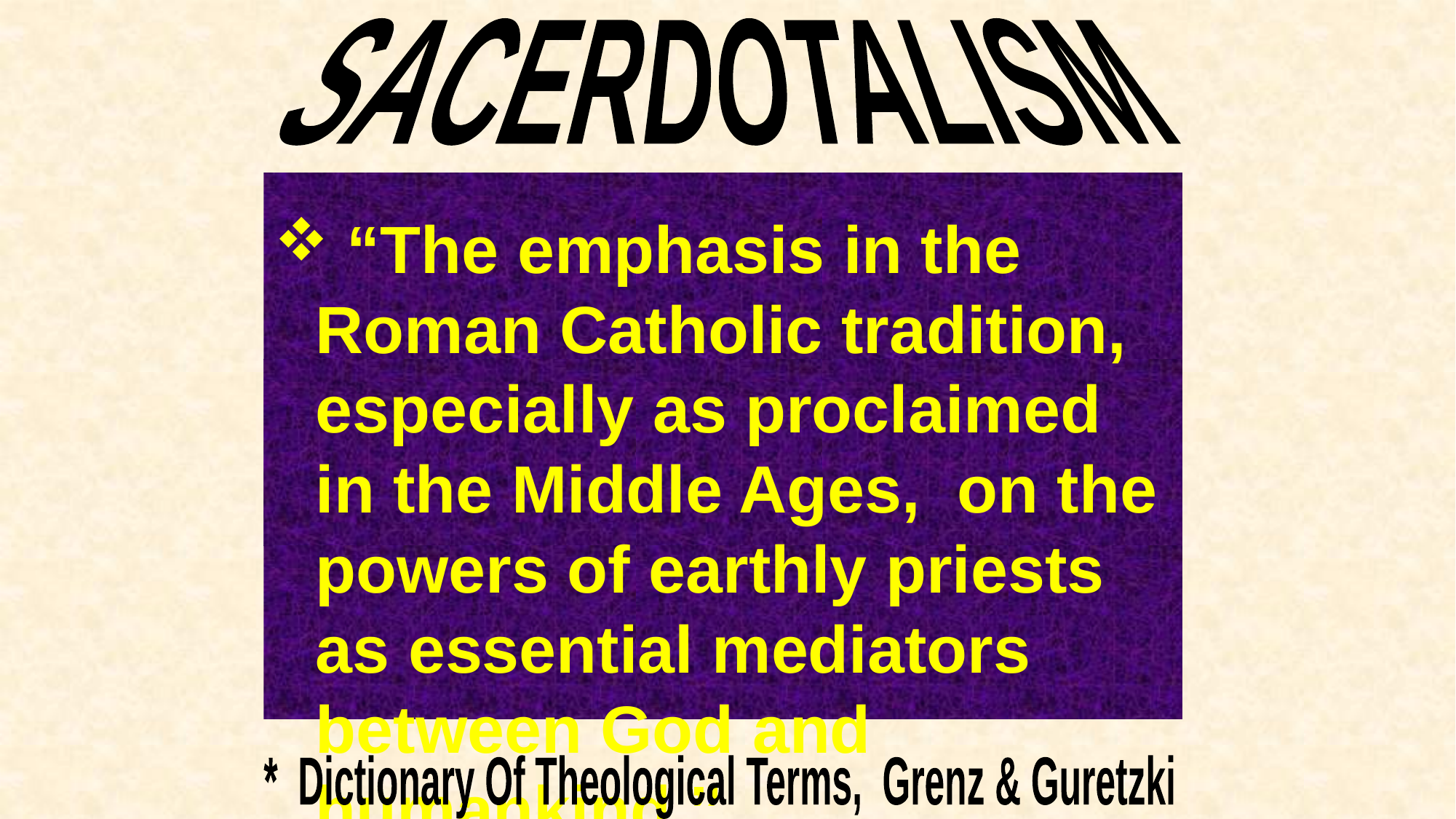

SACERDOTALISM

 “The emphasis in the Roman Catholic tradition,  especially as proclaimed in the Middle Ages,  on the powers of earthly priests as essential mediators between God and humankind.”
*  Dictionary Of Theological Terms,  Grenz & Guretzki